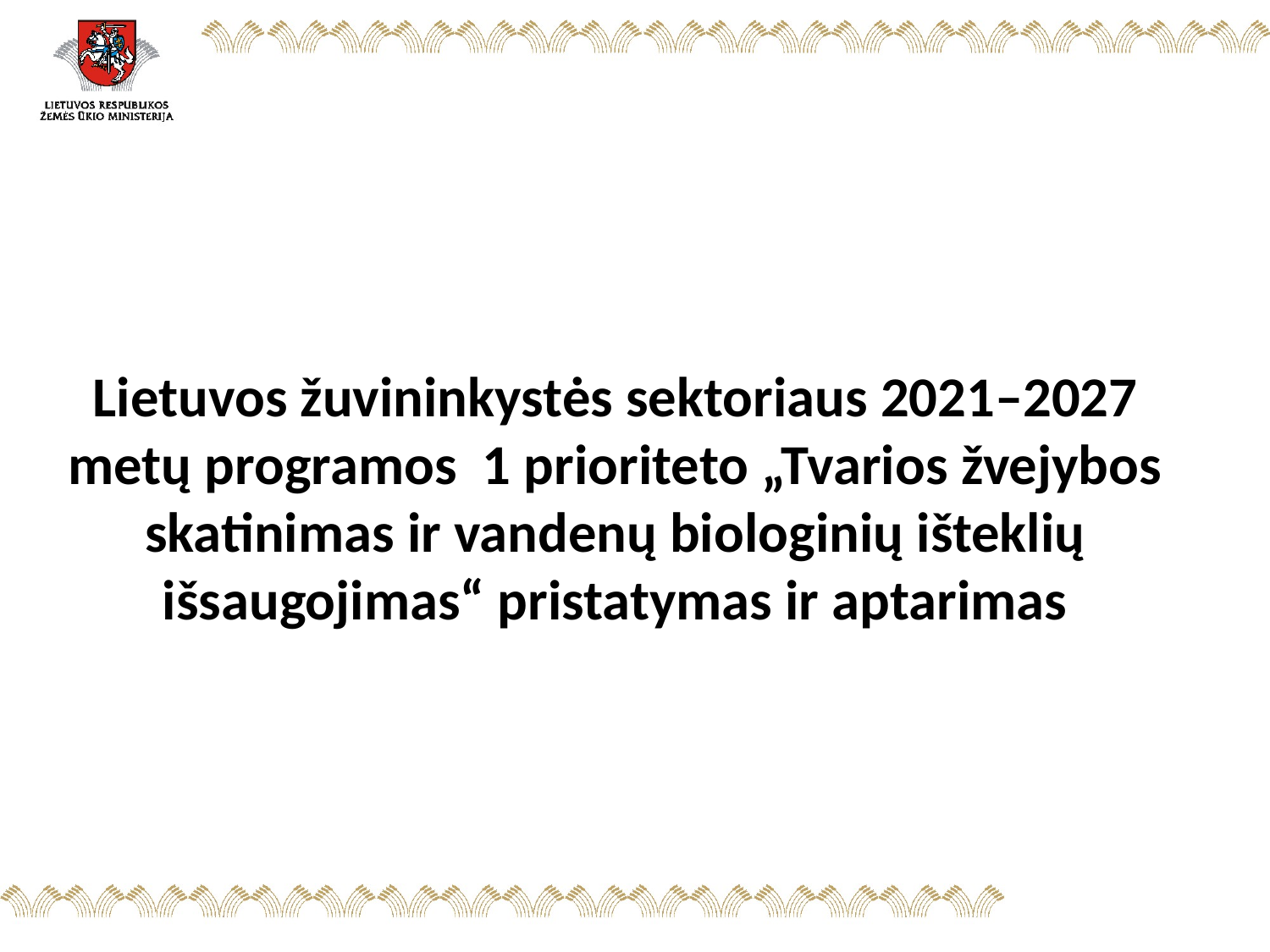

# Lietuvos žuvininkystės sektoriaus 2021–2027 metų programos  1 prioriteto „Tvarios žvejybos skatinimas ir vandenų biologinių išteklių išsaugojimas“ pristatymas ir aptarimas